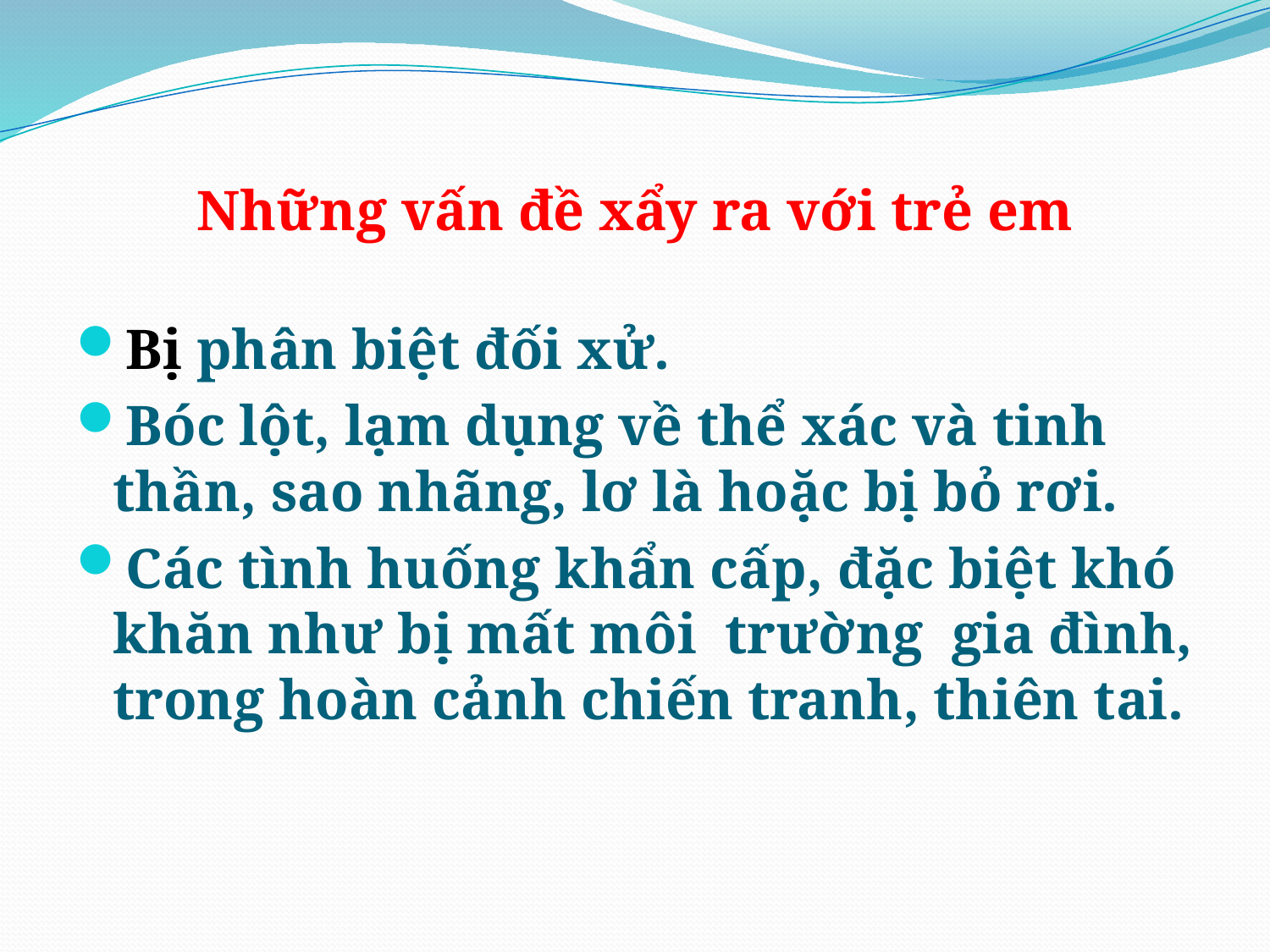

Những vấn đề xẩy ra với trẻ em

Bị phân biệt đối xử.
Bóc lột, lạm dụng về thể xác và tinh thần, sao nhãng, lơ là hoặc bị bỏ rơi.
Các tình huống khẩn cấp, đặc biệt khó khăn như bị mất môi  trường  gia đình, trong hoàn cảnh chiến tranh, thiên tai.